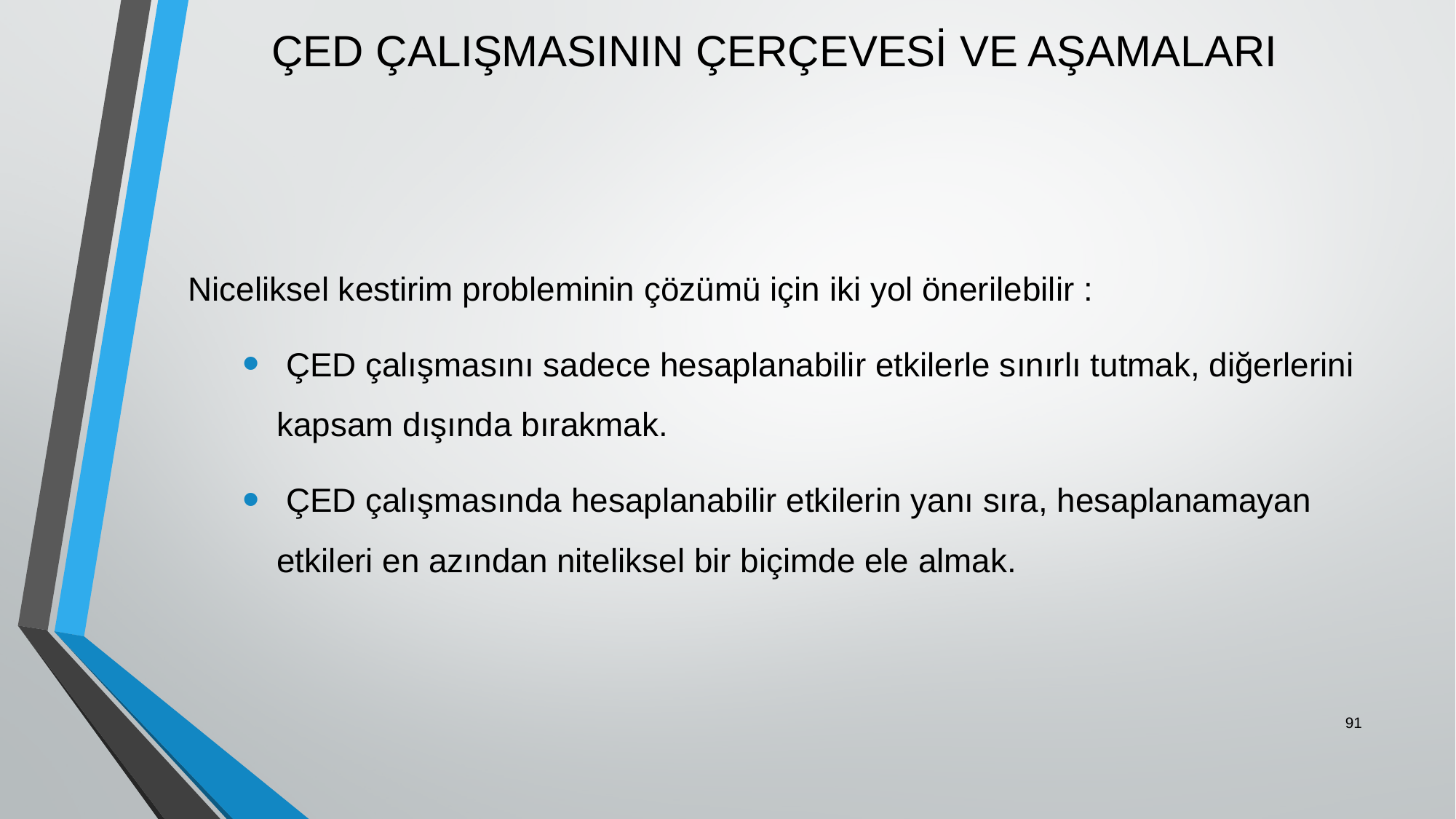

# ÇED ÇALIŞMASININ ÇERÇEVESİ VE AŞAMALARI
Niceliksel kestirim probleminin çözümü için iki yol önerilebilir :
 ÇED çalışmasını sadece hesaplanabilir etkilerle sınırlı tutmak, diğerlerini kapsam dışında bırakmak.
 ÇED çalışmasında hesaplanabilir etkilerin yanı sıra, hesaplanamayan etkileri en azından niteliksel bir biçimde ele almak.
91